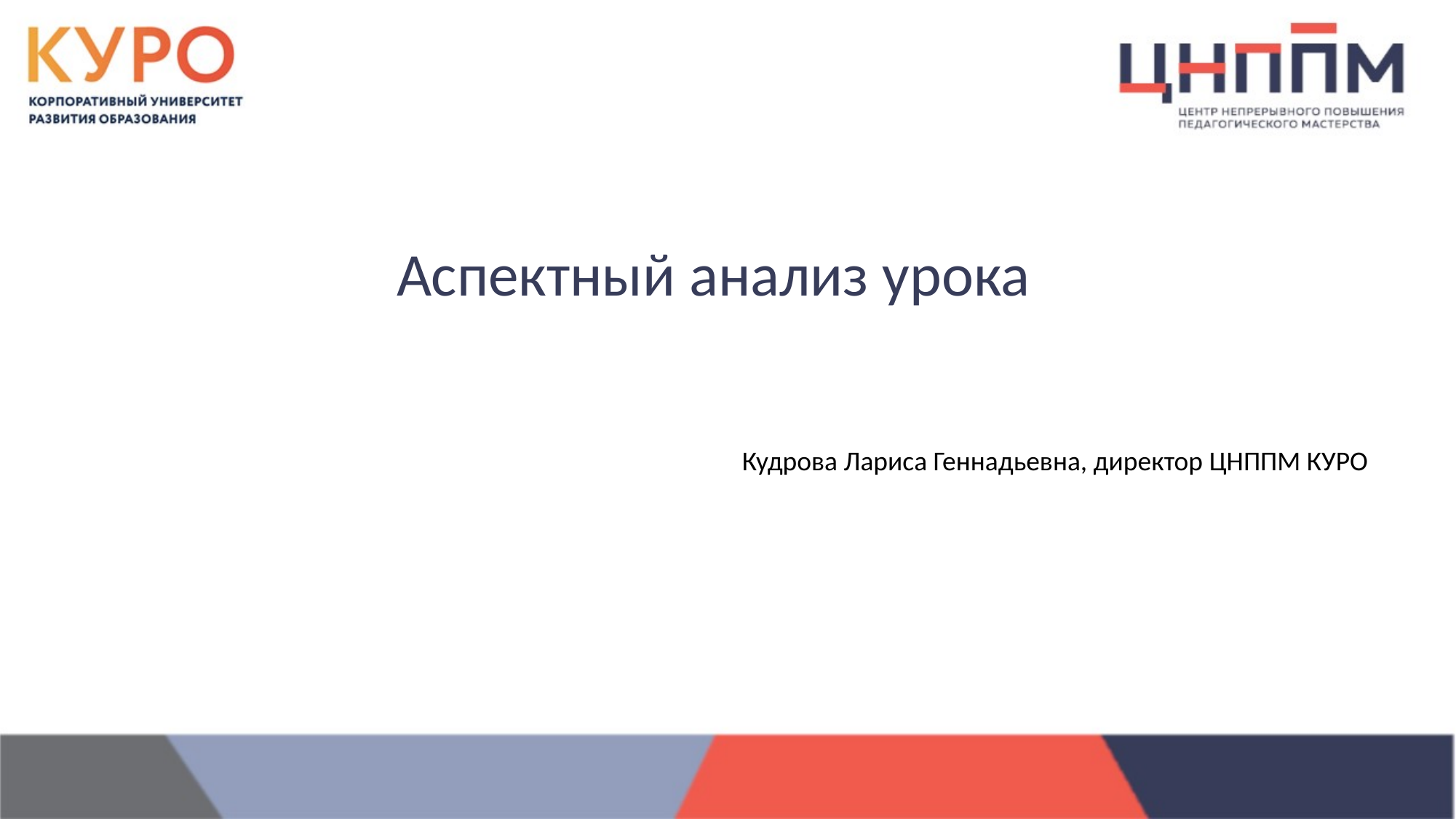

# Аспектный анализ урока
Кудрова Лариса Геннадьевна, директор ЦНППМ КУРО